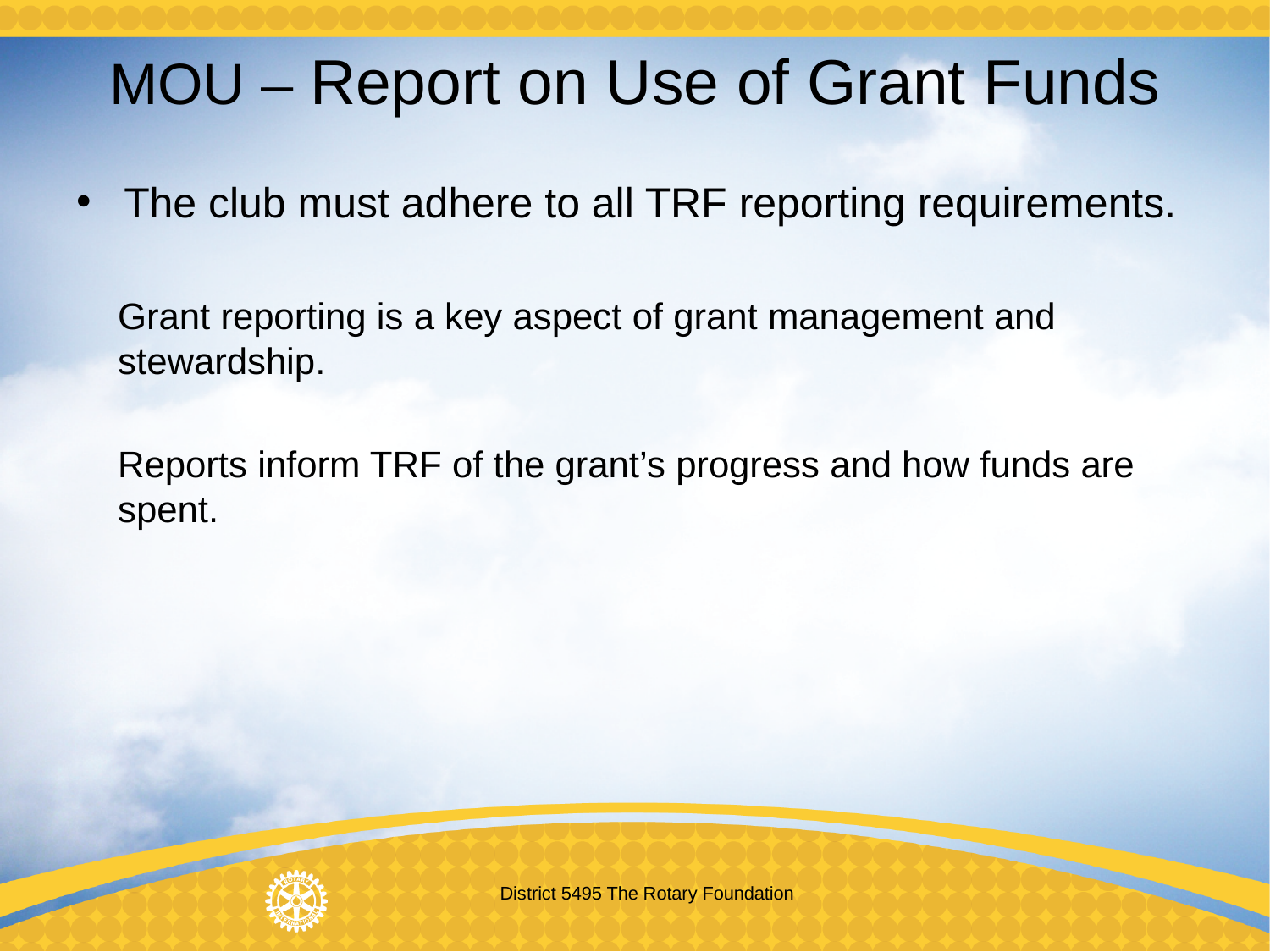

# MOU – Report on Use of Grant Funds
The club must adhere to all TRF reporting requirements.

Grant reporting is a key aspect of grant management and stewardship.

Reports inform TRF of the grant’s progress and how funds are spent.